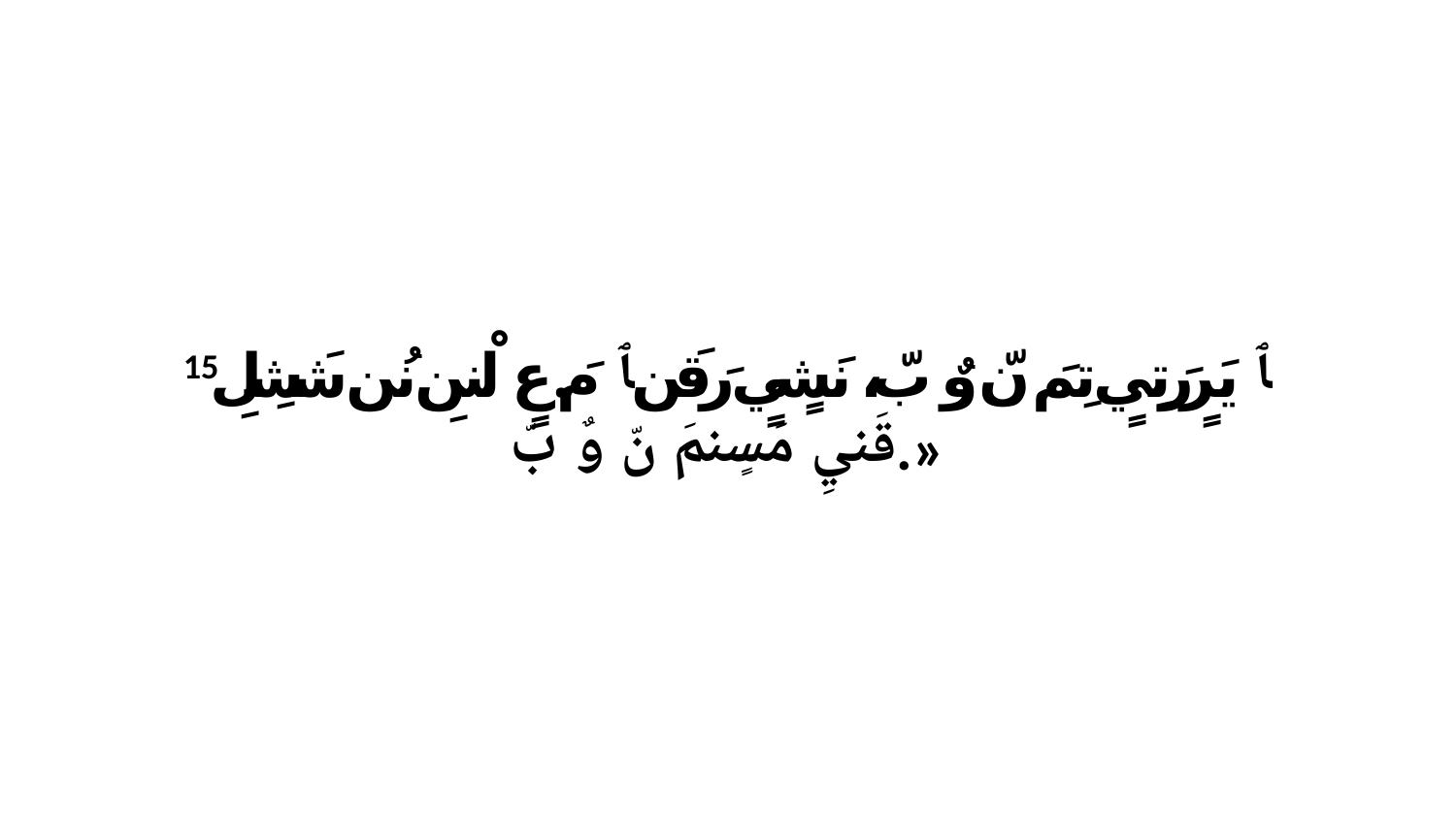

15 ﭑ يَرٍرَتِيٍ تِمَ نّ وٌ بّ، نَشٍيٍ رَقَن ﭑ مَ.عٍ لْننِ نُن شَشِلِ قَنيِ مَسٍنمَ نّ وٌ بّ.»